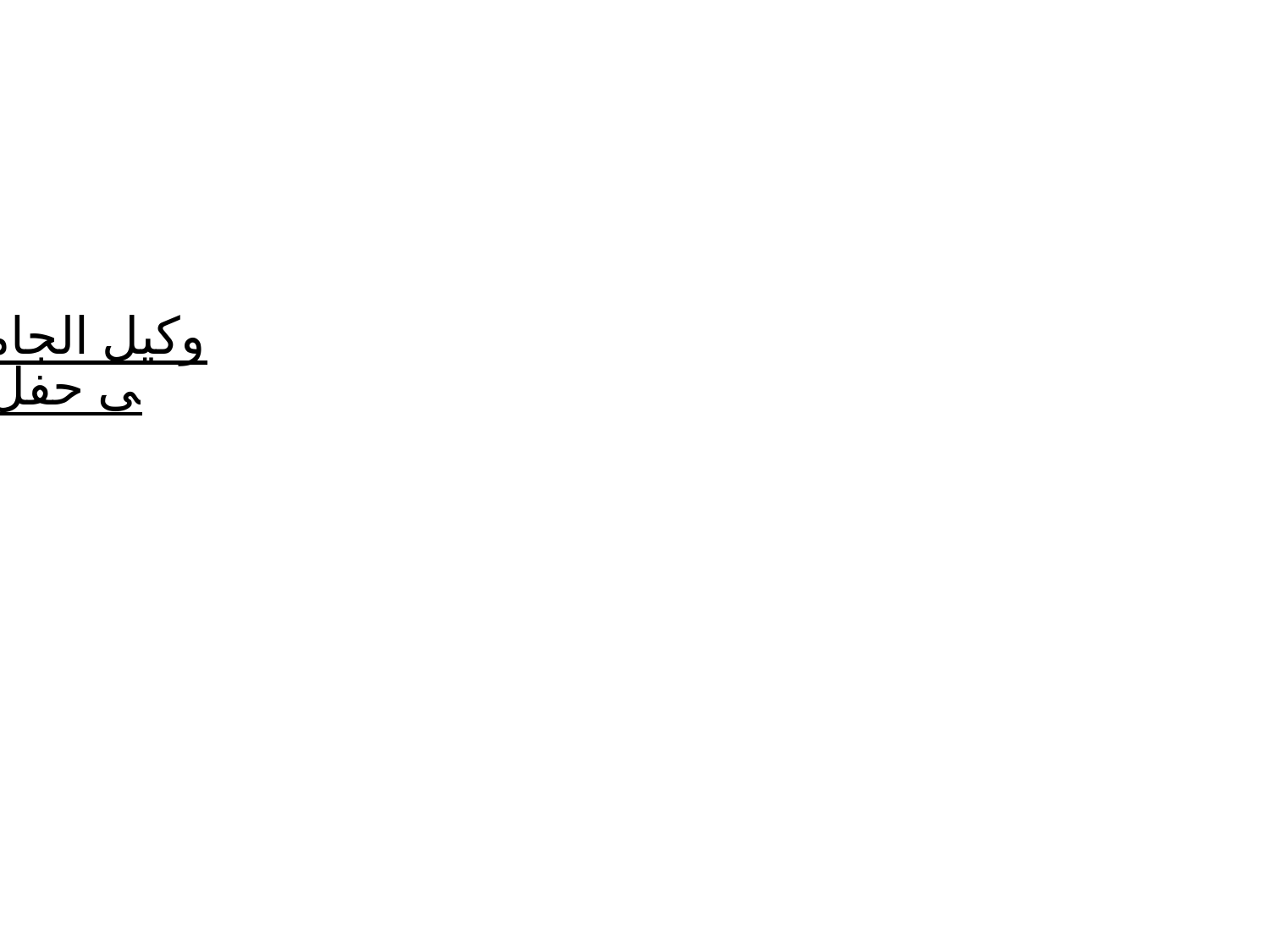

# وكيل الجامعة للدراسات العليا والبحث العلمي يرعى حفل توقيع عقود المشاريع البحثية المدعومة